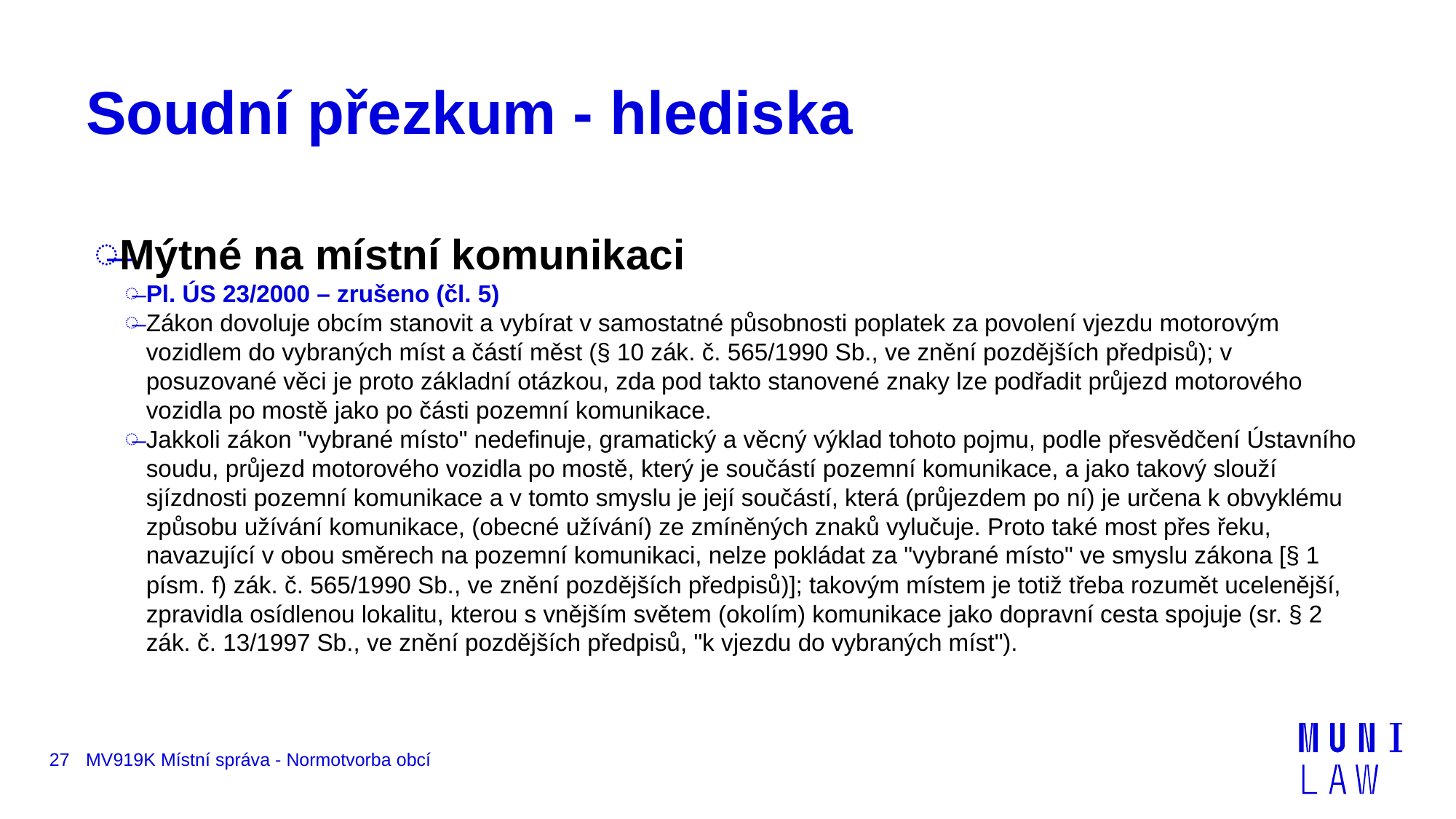

# Soudní přezkum - hlediska
Mýtné na místní komunikaci
Pl. ÚS 23/2000 – zrušeno (čl. 5)
Zákon dovoluje obcím stanovit a vybírat v samostatné působnosti poplatek za povolení vjezdu motorovým vozidlem do vybraných míst a částí měst (§ 10 zák. č. 565/1990 Sb., ve znění pozdějších předpisů); v posuzované věci je proto základní otázkou, zda pod takto stanovené znaky lze podřadit průjezd motorového vozidla po mostě jako po části pozemní komunikace.
Jakkoli zákon "vybrané místo" nedefinuje, gramatický a věcný výklad tohoto pojmu, podle přesvědčení Ústavního soudu, průjezd motorového vozidla po mostě, který je součástí pozemní komunikace, a jako takový slouží sjízdnosti pozemní komunikace a v tomto smyslu je její součástí, která (průjezdem po ní) je určena k obvyklému způsobu užívání komunikace, (obecné užívání) ze zmíněných znaků vylučuje. Proto také most přes řeku, navazující v obou směrech na pozemní komunikaci, nelze pokládat za "vybrané místo" ve smyslu zákona [§ 1 písm. f) zák. č. 565/1990 Sb., ve znění pozdějších předpisů)]; takovým místem je totiž třeba rozumět ucelenější, zpravidla osídlenou lokalitu, kterou s vnějším světem (okolím) komunikace jako dopravní cesta spojuje (sr. § 2 zák. č. 13/1997 Sb., ve znění pozdějších předpisů, "k vjezdu do vybraných míst").

27
MV919K Místní správa - Normotvorba obcí